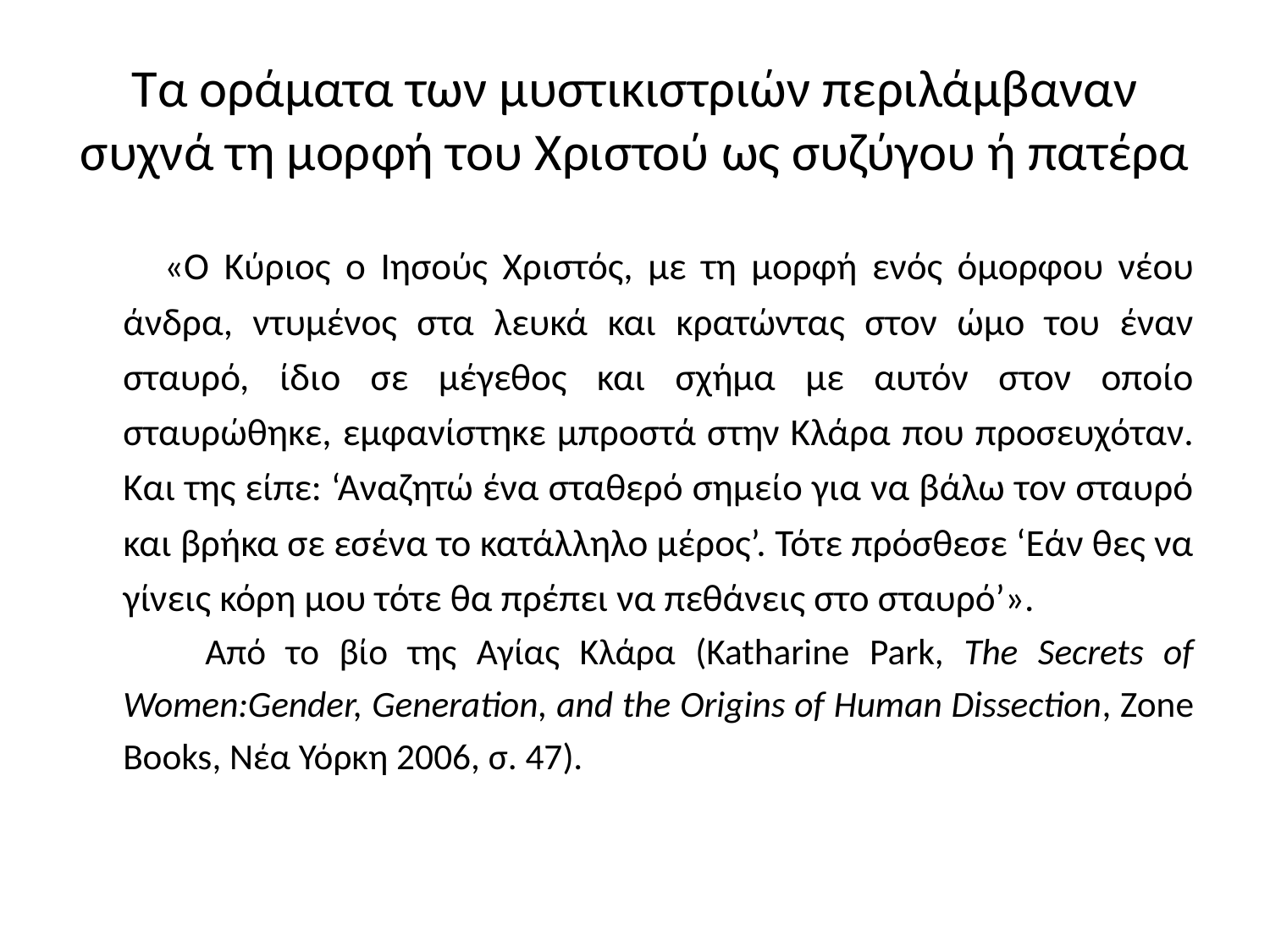

# Τα οράματα των μυστικιστριών περιλάμβαναν συχνά τη μορφή του Χριστού ως συζύγου ή πατέρα
     	 «Ο Κύριος o Ιησούς Χριστός, με τη μορφή ενός όμορφου νέου άνδρα, ντυμένος στα λευκά και κρατώντας στον ώμο του έναν σταυρό, ίδιο σε μέγεθος και σχήμα με αυτόν στον οποίο σταυρώθηκε, εμφανίστηκε μπροστά στην Κλάρα που προσευχόταν. Και της είπε: ‘Αναζητώ ένα σταθερό σημείο για να βάλω τον σταυρό και βρήκα σε εσένα το κατάλληλο μέρος’. Τότε πρόσθεσε ‘Εάν θες να γίνεις κόρη μου τότε θα πρέπει να πεθάνεις στο σταυρό’».
       	Από το βίο της Αγίας Κλάρα (Katharine Park, The Secrets of Women:Gender, Generation, and the Origins of Human Dissection, Zone Books, Νέα Υόρκη 2006, σ. 47).